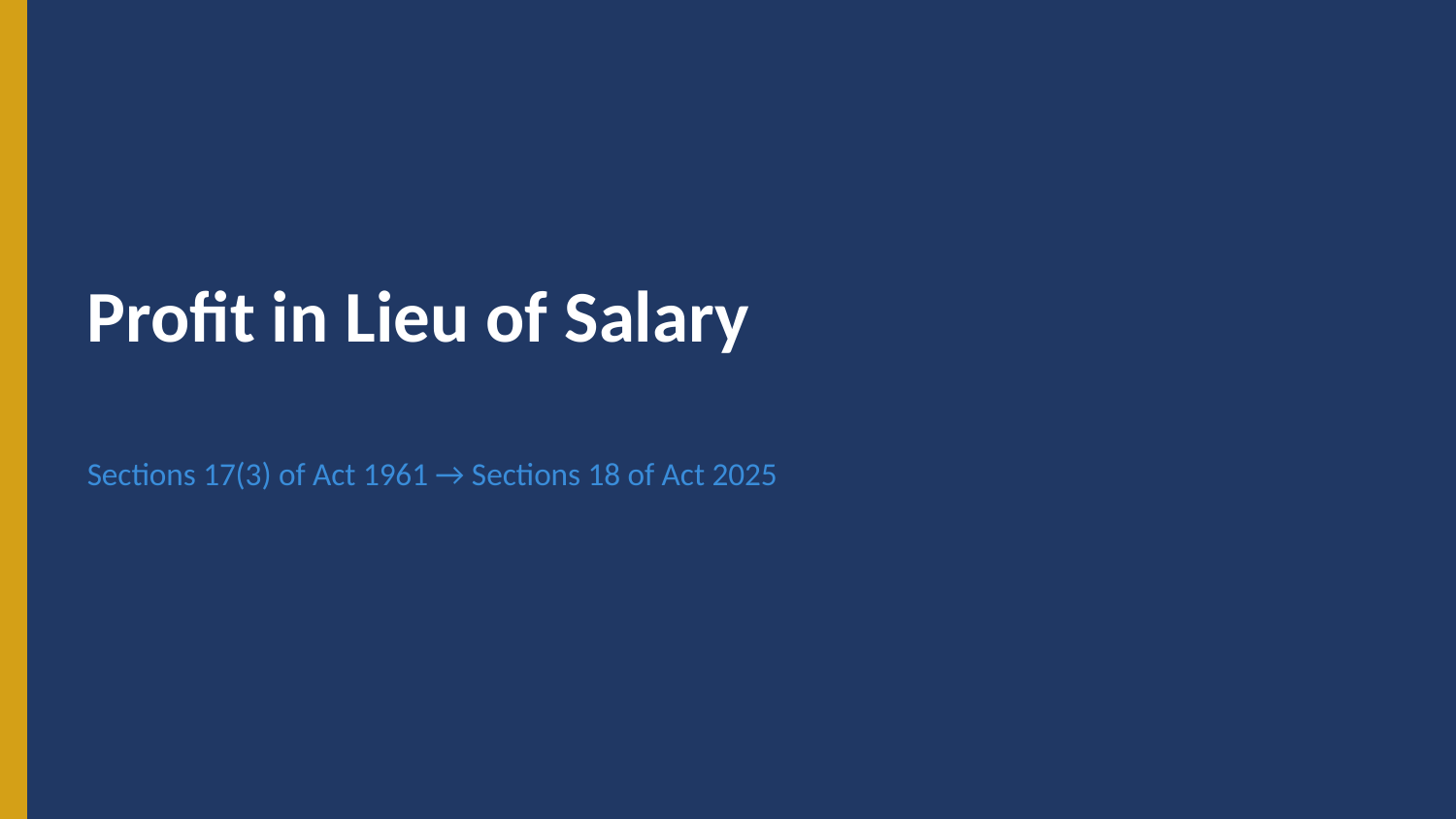

Profit in Lieu of Salary
Sections 17(3) of Act 1961 → Sections 18 of Act 2025